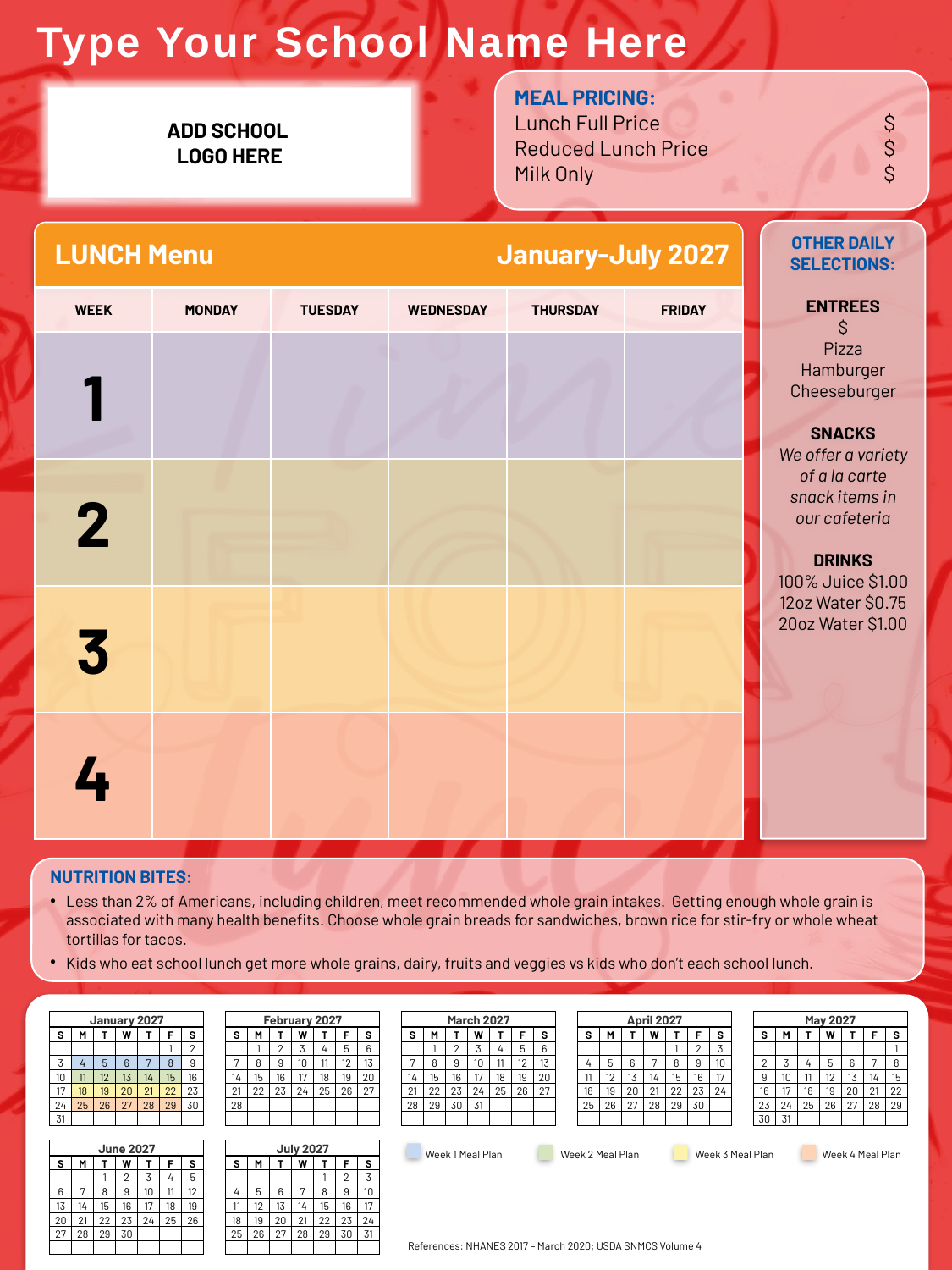

Type Your School Name Here
MEAL PRICING:
Lunch Full Price	$
Reduced Lunch Price	$
Milk Only	$
ADD SCHOOL
LOGO HERE
OTHER DAILY
SELECTIONS:

ENTREES
$
Pizza
Hamburger
Cheeseburger

SNACKS
We offer a variety of a la carte snack items in our cafeteria

DRINKS
100% Juice $1.00
12oz Water $0.75
20oz Water $1.00

LUNCH Menu
January-July 2027
| WEEK | MONDAY | TUESDAY | WEDNESDAY | THURSDAY | FRIDAY |
| --- | --- | --- | --- | --- | --- |
| 1 |  |  |  |  |  |
| 2 |  |  |  |  |  |
| 3 |  |  |  |  |  |
| 4 |  |  |  |  |  |
NUTRITION BITES:
Less than 2% of Americans, including children, meet recommended whole grain intakes.  Getting enough whole grain is associated with many health benefits. Choose whole grain breads for sandwiches, brown rice for stir-fry or whole wheat tortillas for tacos.
Kids who eat school lunch get more whole grains, dairy, fruits and veggies vs kids who don’t each school lunch.
| January 2027 |  |  |  |  |  |  |  | February 2027 |  |  |  |  |  |  |  | March 2027 |  |  |  |  |  |  |  | April 2027 |  |  |  |  |  |  |  | May 2027 |  |  |  |  |  |  |
| --- | --- | --- | --- | --- | --- | --- | --- | --- | --- | --- | --- | --- | --- | --- | --- | --- | --- | --- | --- | --- | --- | --- | --- | --- | --- | --- | --- | --- | --- | --- | --- | --- | --- | --- | --- | --- | --- | --- |
| S | M | T | W | T | F | S |  | S | M | T | W | T | F | S |  | S | M | T | W | T | F | S |  | S | M | T | W | T | F | S |  | S | M | T | W | T | F | S |
|  |  |  |  |  | 1 | 2 |  |  | 1 | 2 | 3 | 4 | 5 | 6 |  |  | 1 | 2 | 3 | 4 | 5 | 6 |  |  |  |  |  | 1 | 2 | 3 |  |  |  |  |  |  |  | 1 |
| 3 | 4 | 5 | 6 | 7 | 8 | 9 |  | 7 | 8 | 9 | 10 | 11 | 12 | 13 |  | 7 | 8 | 9 | 10 | 11 | 12 | 13 |  | 4 | 5 | 6 | 7 | 8 | 9 | 10 |  | 2 | 3 | 4 | 5 | 6 | 7 | 8 |
| 10 | 11 | 12 | 13 | 14 | 15 | 16 |  | 14 | 15 | 16 | 17 | 18 | 19 | 20 |  | 14 | 15 | 16 | 17 | 18 | 19 | 20 |  | 11 | 12 | 13 | 14 | 15 | 16 | 17 |  | 9 | 10 | 11 | 12 | 13 | 14 | 15 |
| 17 | 18 | 19 | 20 | 21 | 22 | 23 |  | 21 | 22 | 23 | 24 | 25 | 26 | 27 |  | 21 | 22 | 23 | 24 | 25 | 26 | 27 |  | 18 | 19 | 20 | 21 | 22 | 23 | 24 |  | 16 | 17 | 18 | 19 | 20 | 21 | 22 |
| 24 | 25 | 26 | 27 | 28 | 29 | 30 |  | 28 |  |  |  |  |  |  |  | 28 | 29 | 30 | 31 |  |  |  |  | 25 | 26 | 27 | 28 | 29 | 30 |  |  | 23 | 24 | 25 | 26 | 27 | 28 | 29 |
| 31 |  |  |  |  |  |  |  |  |  |  |  |  |  |  |  |  |  |  |  |  |  |  |  |  |  |  |  |  |  |  |  | 30 | 31 |  |  |  |  |  |
|  |  |  |  |  |  |  |  |  |  |  |  |  |  |  |  |  |  |  |  |  |  |  |  |  |  |  |  |  |  |  |  |  |  |  |  |  |  |  |
| June 2027 |  |  |  |  |  |  |  | July 2027 |  |  |  |  |  |  |  |  |  |  |  |  |  |  |  |  |  |  |  |  |  |  |  |  |  |  |  |  |  |  |
| S | M | T | W | T | F | S |  | S | M | T | W | T | F | S |  |  |  |  |  |  |  |  |  |  |  |  |  |  |  |  |  |  |  |  |  |  |  |  |
|  |  | 1 | 2 | 3 | 4 | 5 |  |  |  |  |  | 1 | 2 | 3 |  |  |  |  |  |  |  |  |  |  |  |  |  |  |  |  |  |  |  |  |  |  |  |  |
| 6 | 7 | 8 | 9 | 10 | 11 | 12 |  | 4 | 5 | 6 | 7 | 8 | 9 | 10 |  |  |  |  |  |  |  |  |  |  |  |  |  |  |  |  |  |  |  |  |  |  |  |  |
| 13 | 14 | 15 | 16 | 17 | 18 | 19 |  | 11 | 12 | 13 | 14 | 15 | 16 | 17 |  |  |  |  |  |  |  |  |  |  |  |  |  |  |  |  |  |  |  |  |  |  |  |  |
| 20 | 21 | 22 | 23 | 24 | 25 | 26 |  | 18 | 19 | 20 | 21 | 22 | 23 | 24 |  |  |  |  |  |  |  |  |  |  |  |  |  |  |  |  |  |  |  |  |  |  |  |  |
| 27 | 28 | 29 | 30 |  |  |  |  | 25 | 26 | 27 | 28 | 29 | 30 | 31 |  |  |  |  |  |  |  |  |  |  |  |  |  |  |  |  |  |  |  |  |  |  |  |  |
|  |  |  |  |  |  |  |  |  |  |  |  |  |  |  |  |  |  |  |  |  |  |  |  |  |  |  |  |  |  |  |  |  |  |  |  |  |  |  |
Week 1 Meal Plan	Week 2 Meal Plan	Week 3 Meal Plan	Week 4 Meal Plan

References: NHANES 2017 – March 2020; USDA SNMCS Volume 4